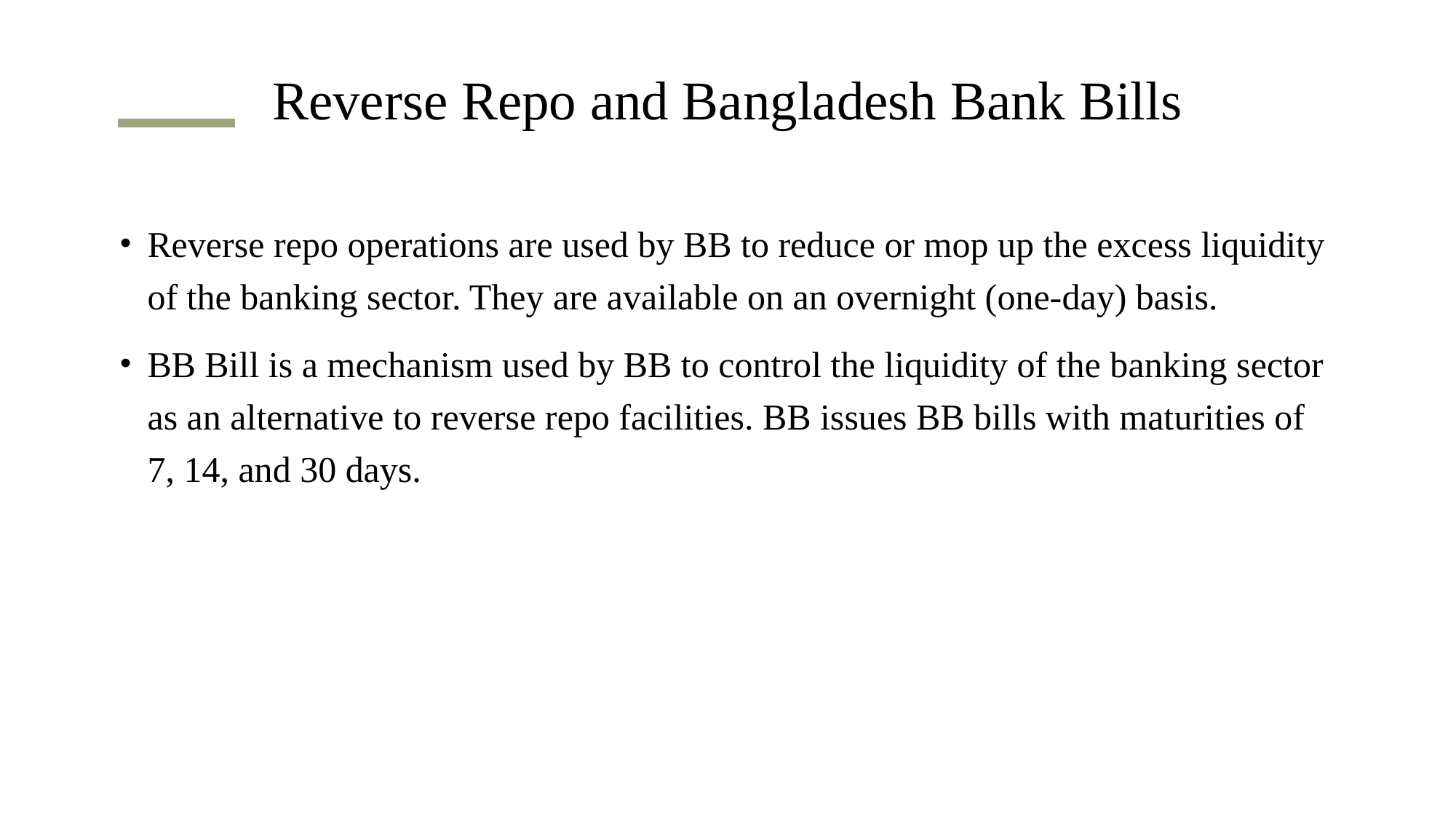

# Reverse Repo and Bangladesh Bank Bills
Reverse repo operations are used by BB to reduce or mop up the excess liquidity of the banking sector. They are available on an overnight (one-day) basis.
BB Bill is a mechanism used by BB to control the liquidity of the banking sector as an alternative to reverse repo facilities. BB issues BB bills with maturities of 7, 14, and 30 days.